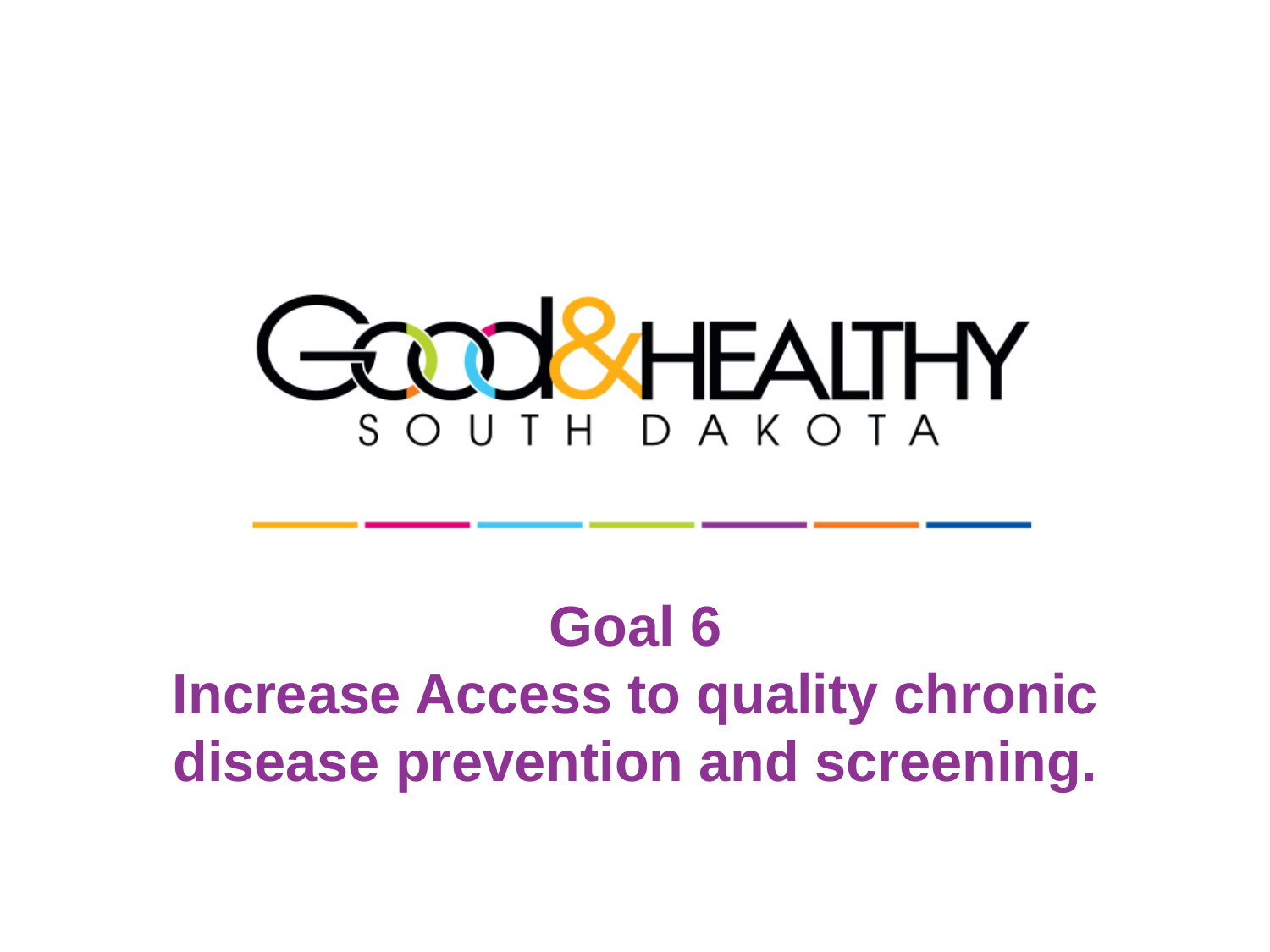

Goal 6
Increase Access to quality chronic disease prevention and screening.